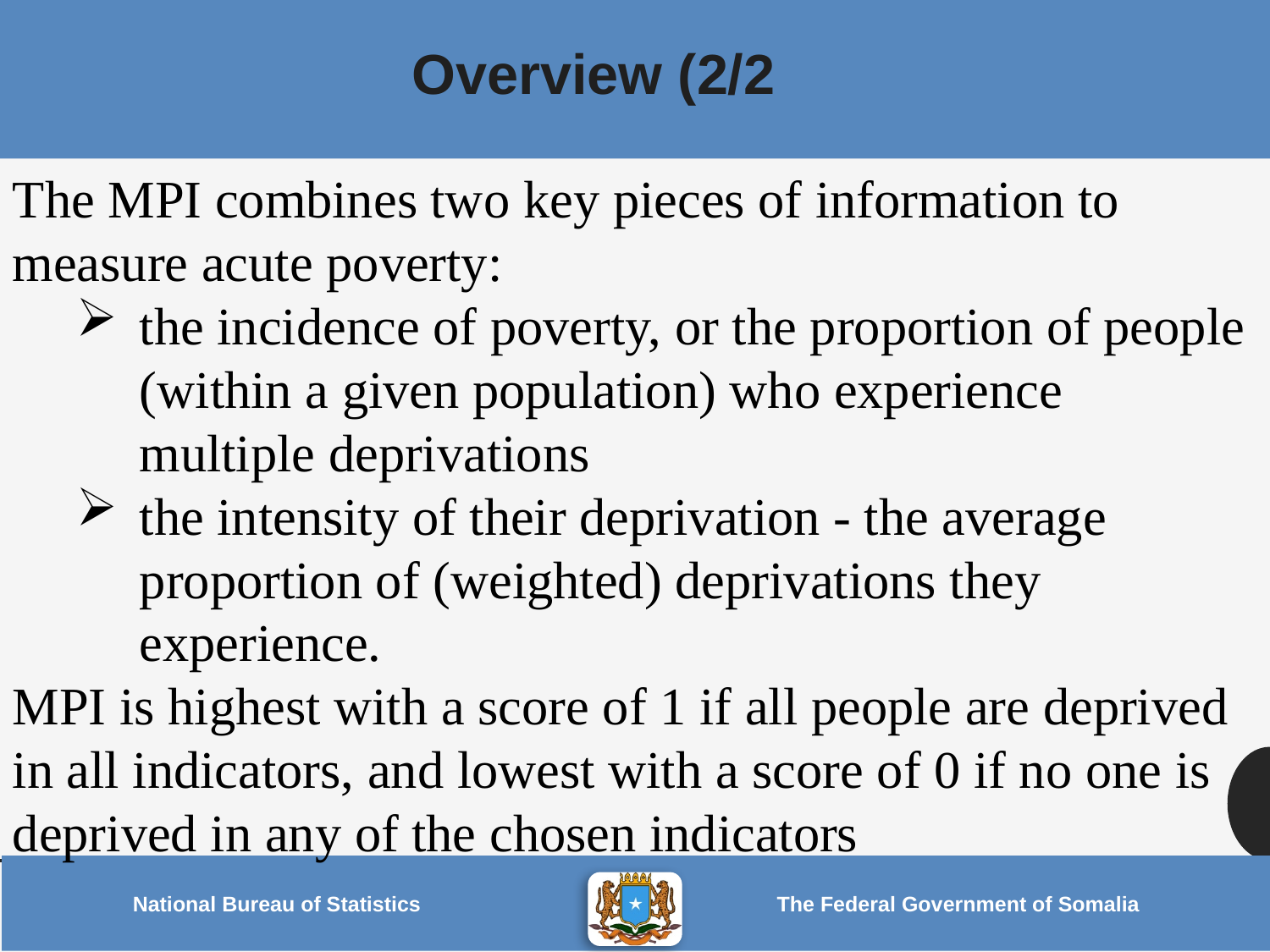

Overview (2/2
The MPI combines two key pieces of information to measure acute poverty:
the incidence of poverty, or the proportion of people (within a given population) who experience multiple deprivations
the intensity of their deprivation - the average proportion of (weighted) deprivations they experience.
MPI is highest with a score of 1 if all people are deprived in all indicators, and lowest with a score of 0 if no one is deprived in any of the chosen indicators